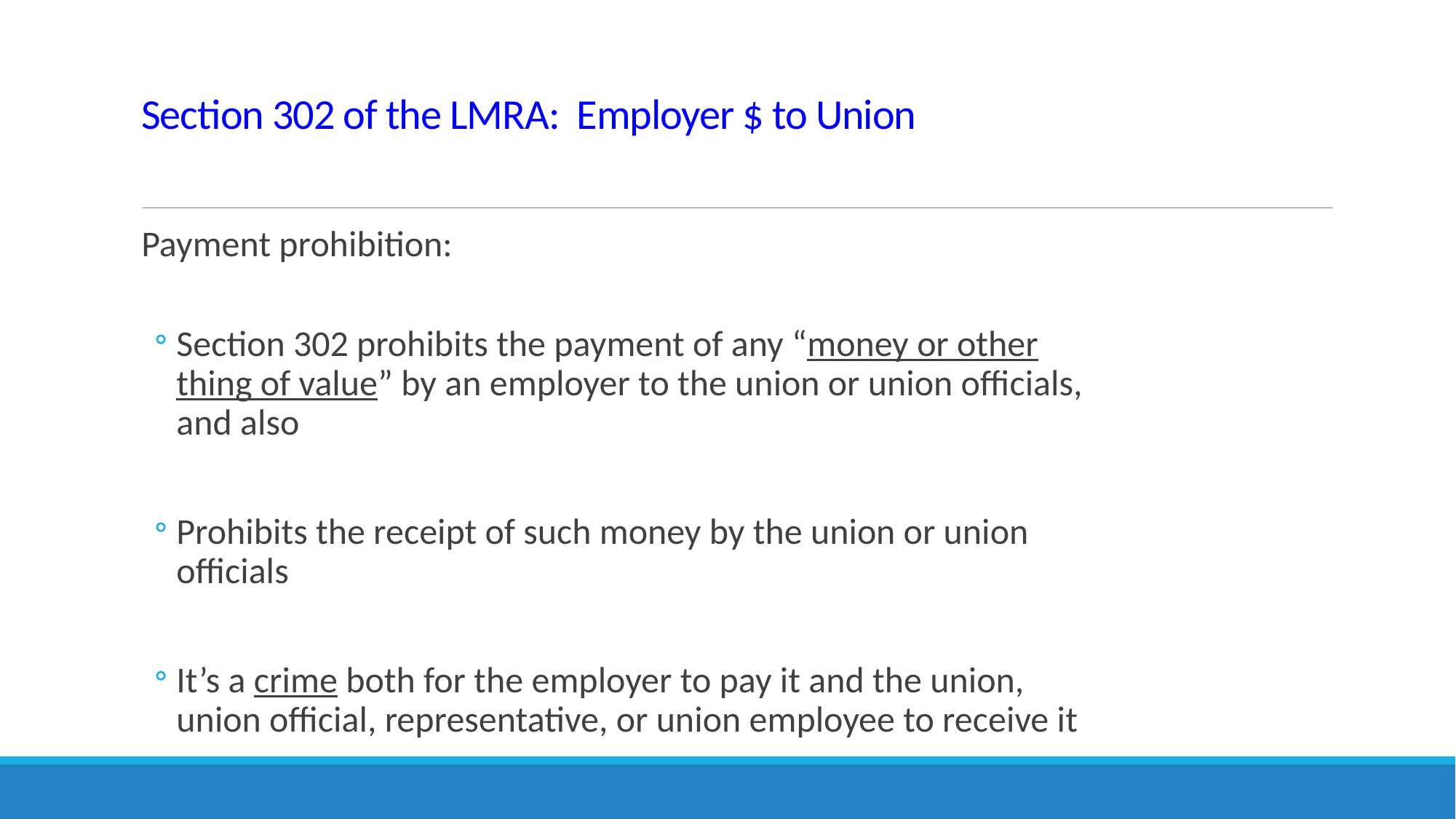

# Section 302 of the LMRA:  Employer $ to Union
Payment prohibition:

Section 302 prohibits the payment of any “money or other thing of value” by an employer to the union or union officials, and also

Prohibits the receipt of such money by the union or union officials

It’s a crime both for the employer to pay it and the union, union official, representative, or union employee to receive it